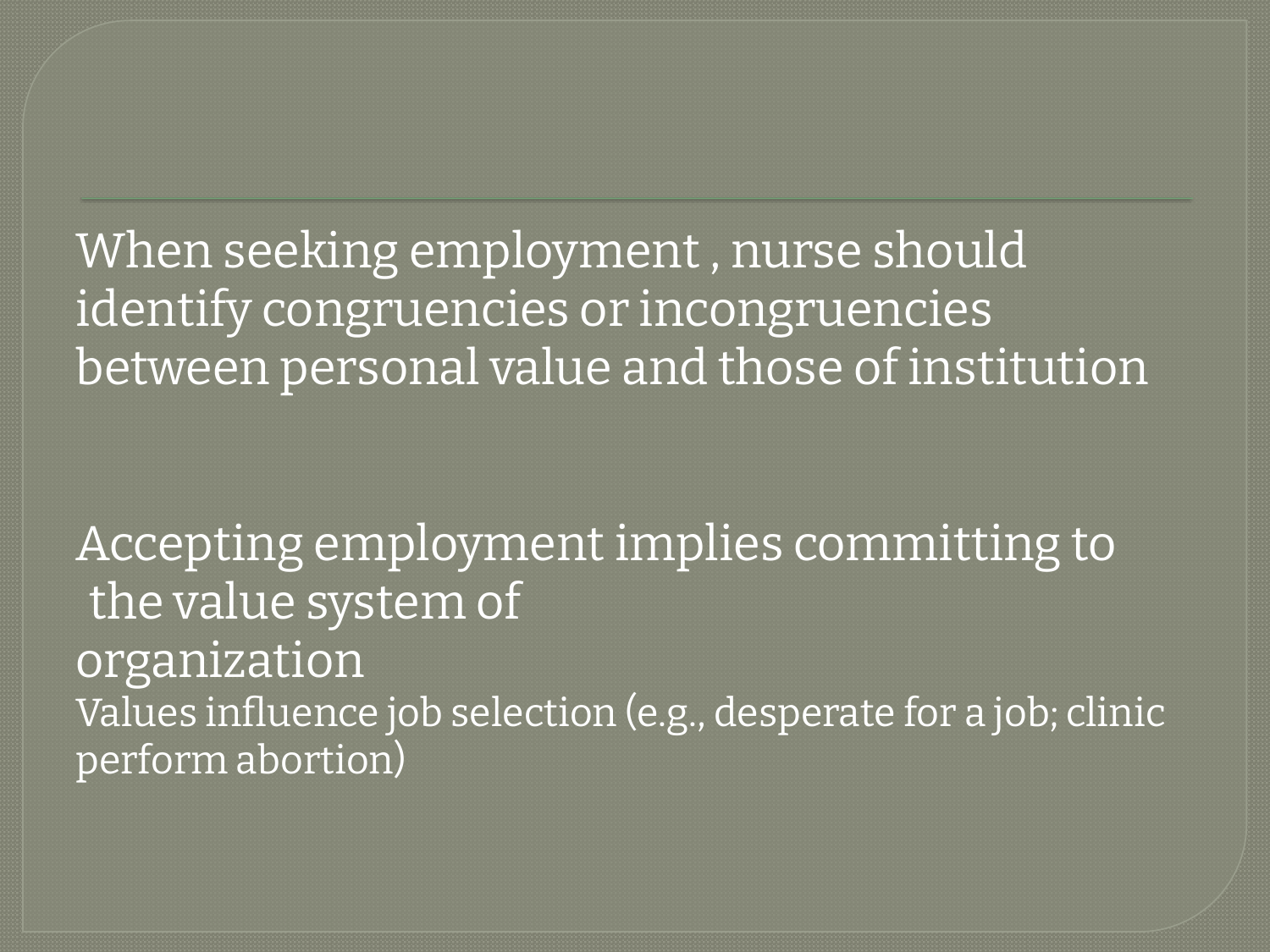

When seeking employment , nurse should identify congruencies or incongruencies between personal value and those of institution

Accepting employment implies committing to the value system of
organization
Values influence job selection (e.g., desperate for a job; clinic perform abortion)